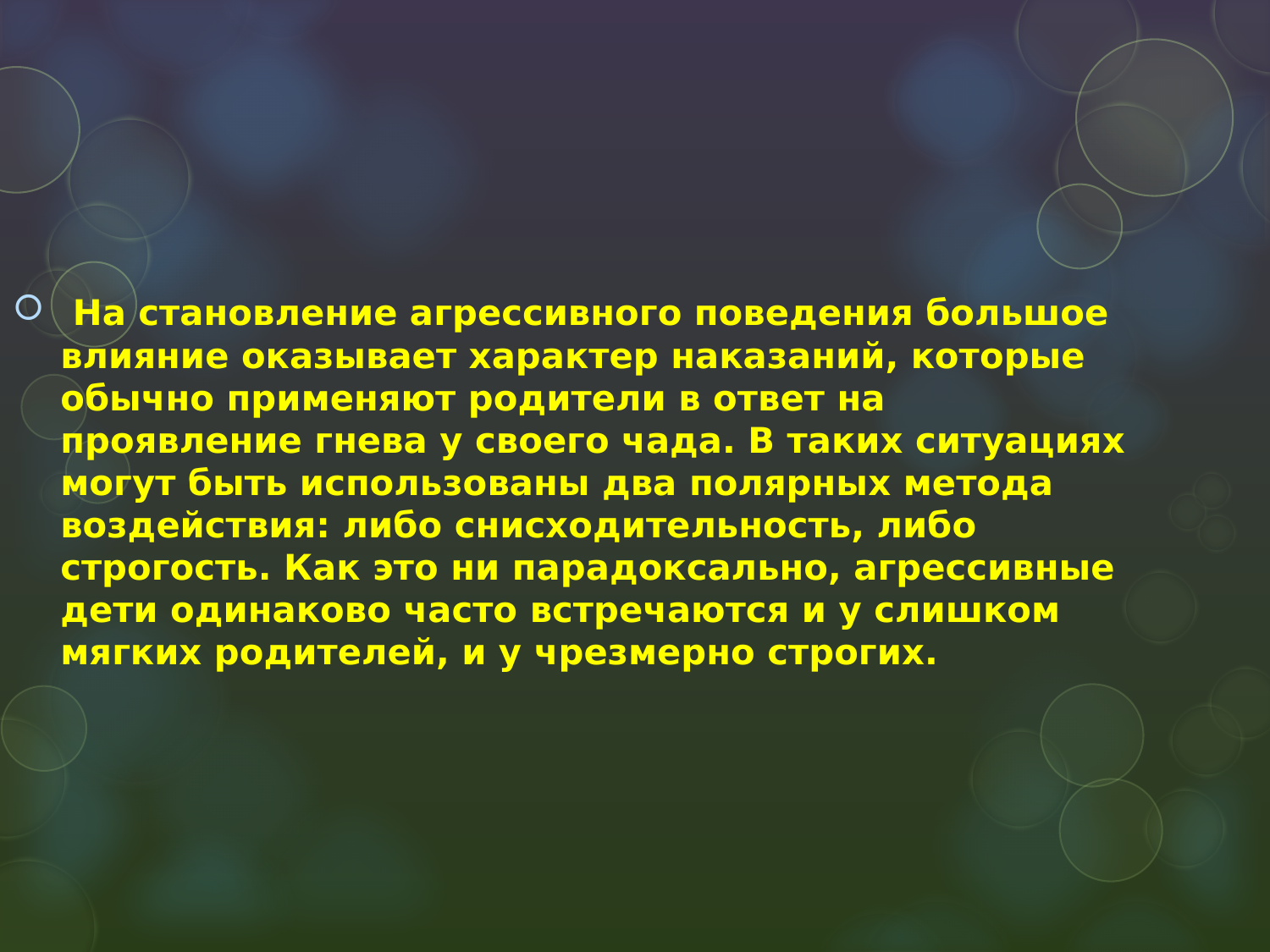

#
 На становление агрессивного поведения большое влияние оказывает характер наказаний, которые обычно применяют родители в ответ на проявление гнева у своего чада. В таких ситуациях могут быть использованы два полярных метода воздействия: либо снисходительность, либо строгость. Как это ни парадоксально, агрессивные дети одинаково часто встречаются и у слишком мягких родителей, и у чрезмерно строгих.